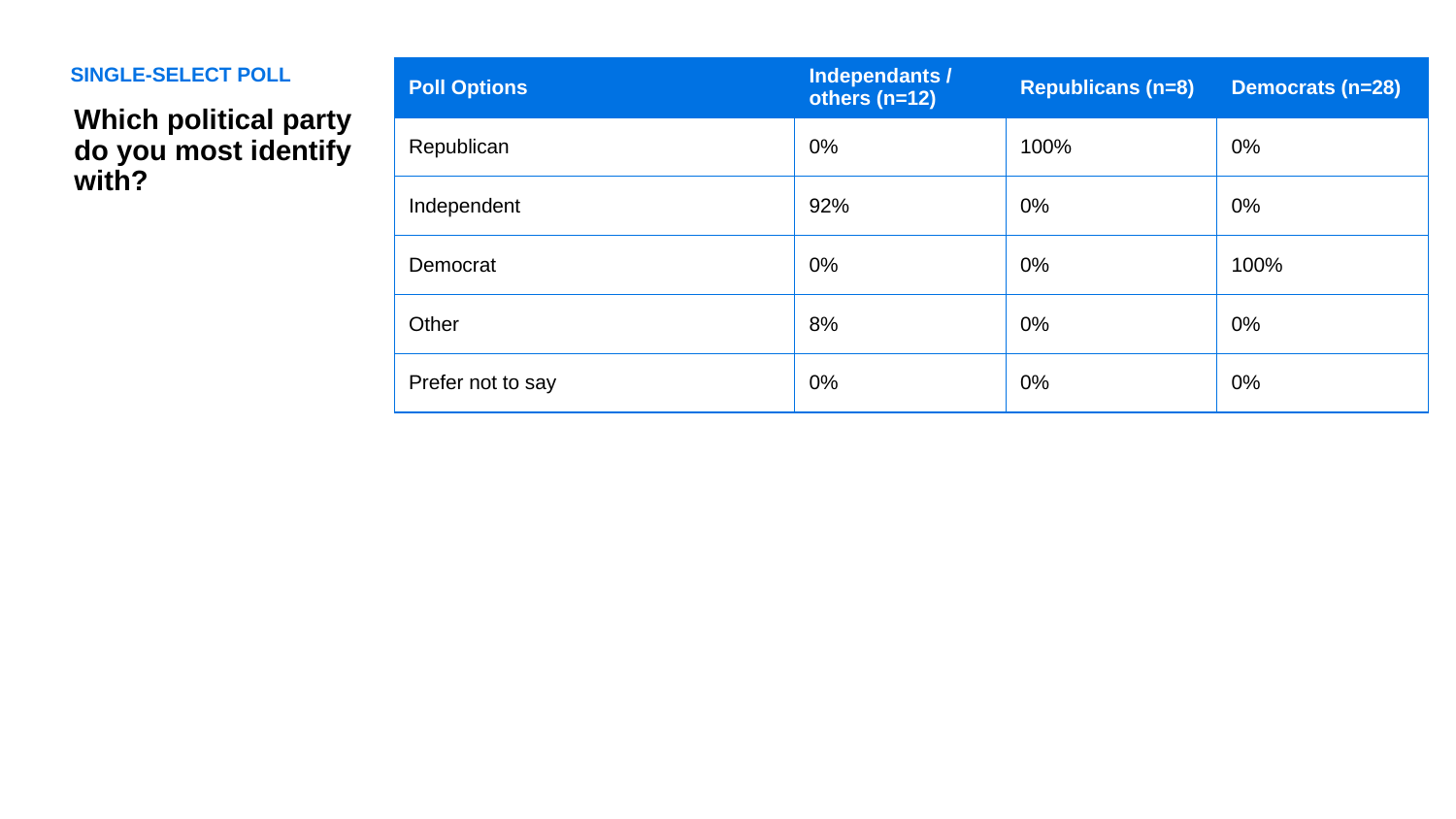

SINGLE-SELECT POLL
| Poll Options | Independants / others (n=12) | Republicans (n=8) | Democrats (n=28) |
| --- | --- | --- | --- |
| Republican | 0% | 100% | 0% |
| Independent | 92% | 0% | 0% |
| Democrat | 0% | 0% | 100% |
| Other | 8% | 0% | 0% |
| Prefer not to say | 0% | 0% | 0% |
Which political party do you most identify with?